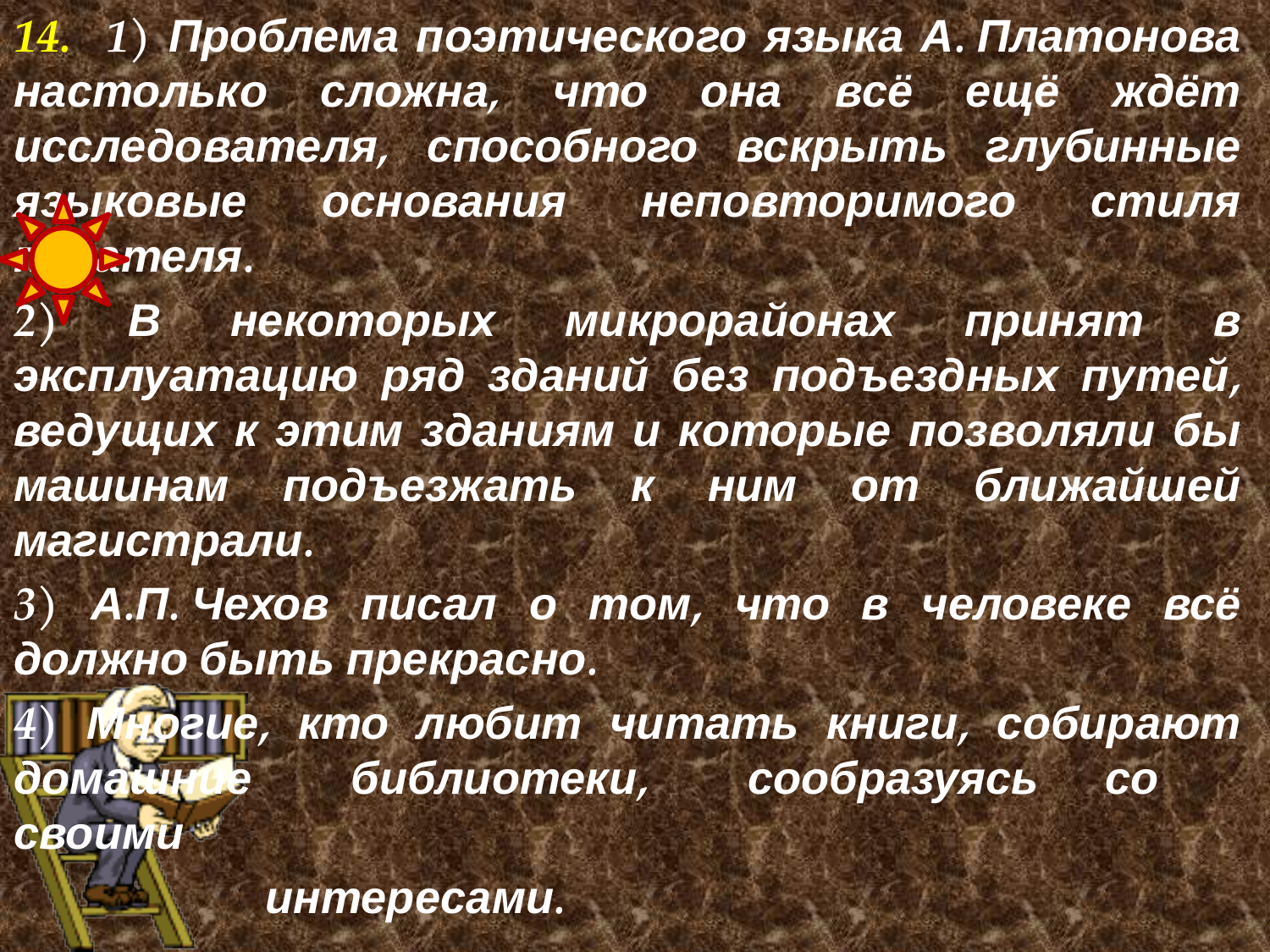

14.  1) Проблема поэтического языка А. Платонова настолько сложна, что она всё ещё ждёт исследователя, способного вскрыть глубинные языковые основания неповторимого стиля писателя.
2) В некоторых микрорайонах принят в эксплуатацию ряд зданий без подъездных путей, ведущих к этим зданиям и которые позволяли бы машинам подъезжать к ним от ближайшей магистрали.
3) А.П. Чехов писал о том, что в человеке всё должно быть прекрасно.
4) Многие, кто любит читать книги, собирают домашние      библиотеки,      сообразуясь    со      своими
                      интересами.